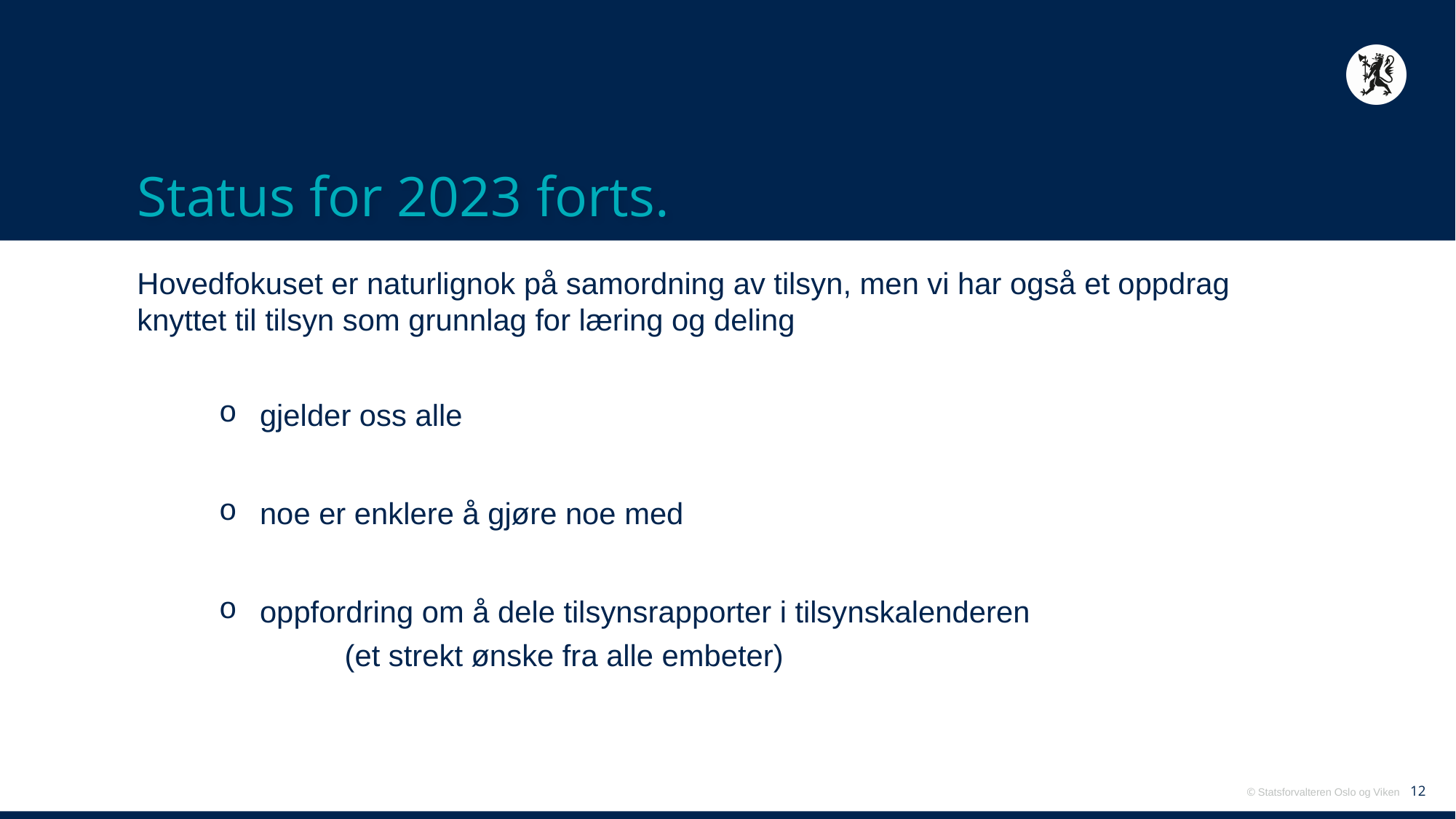

# Status for 2023 forts.
Hovedfokuset er naturlignok på samordning av tilsyn, men vi har også et oppdrag knyttet til tilsyn som grunnlag for læring og deling

gjelder oss alle

noe er enklere å gjøre noe med

oppfordring om å dele tilsynsrapporter i tilsynskalenderen
	  (et strekt ønske fra alle embeter)